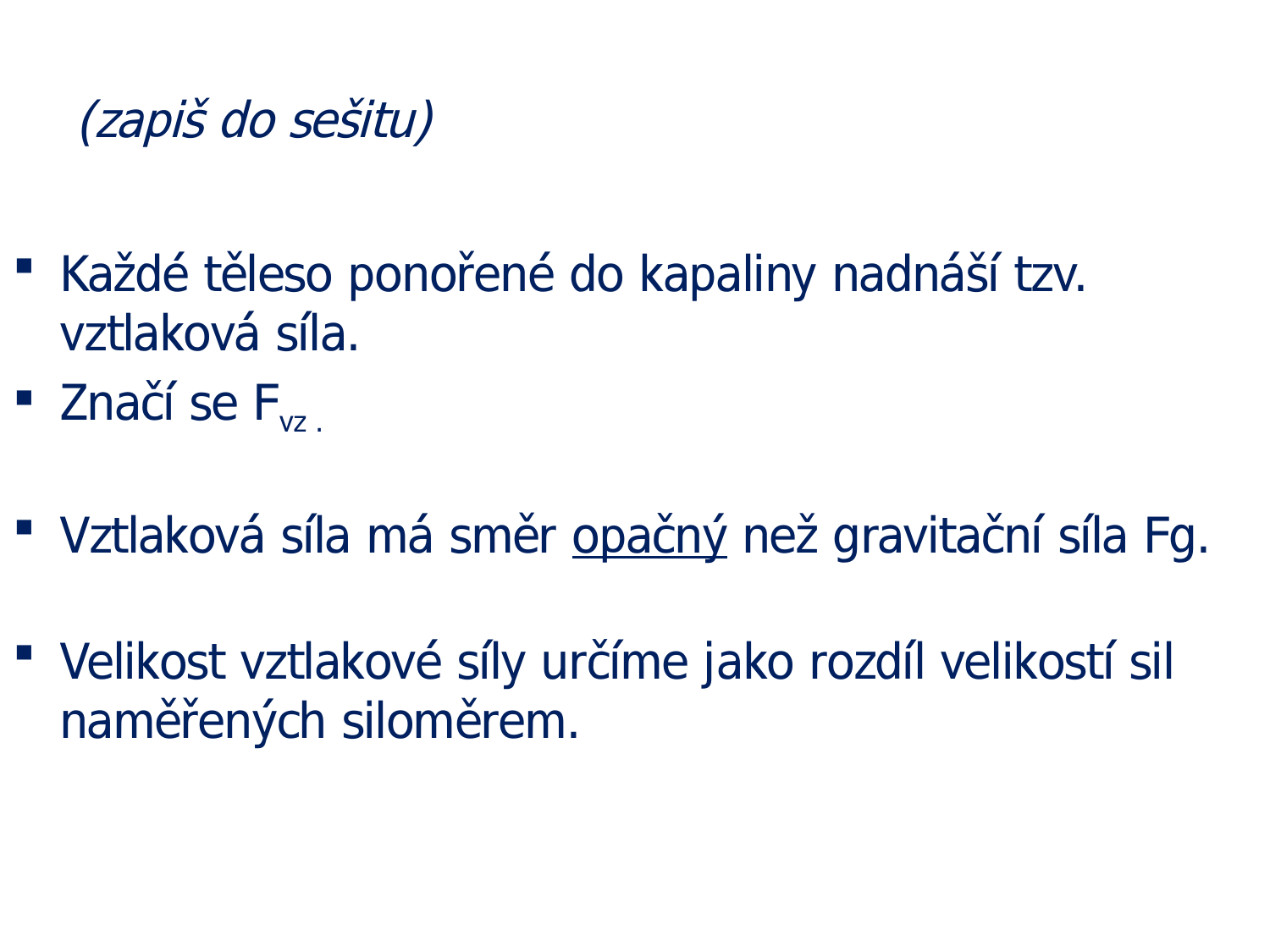

# (zapiš do sešitu)
Každé těleso ponořené do kapaliny nadnáší tzv. vztlaková síla.
Značí se Fvz .

Vztlaková síla má směr opačný než gravitační síla Fg.

Velikost vztlakové síly určíme jako rozdíl velikostí sil naměřených siloměrem.